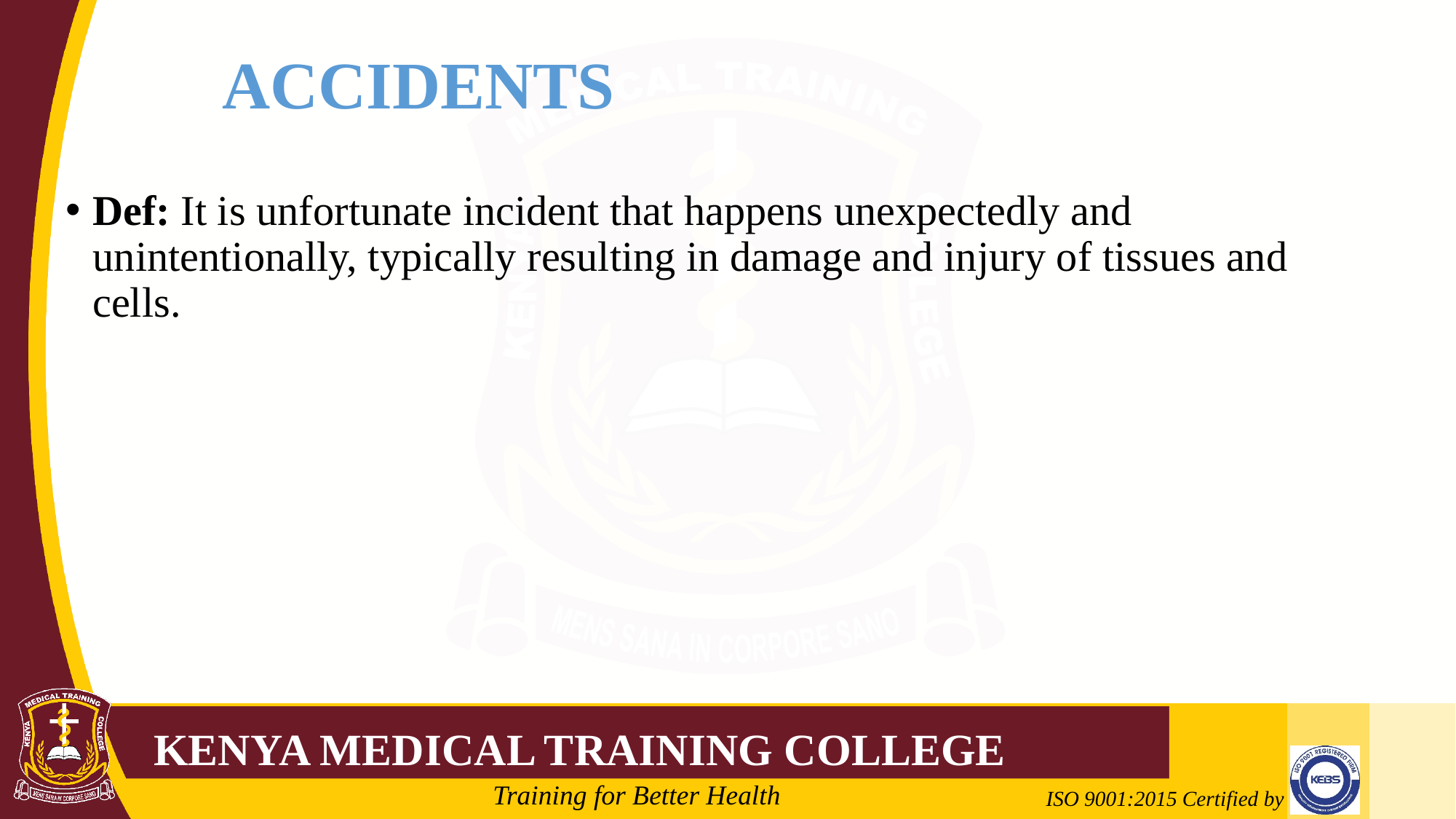

# ACCIDENTS
Def: It is unfortunate incident that happens unexpectedly and unintentionally, typically resulting in damage and injury of tissues and cells.